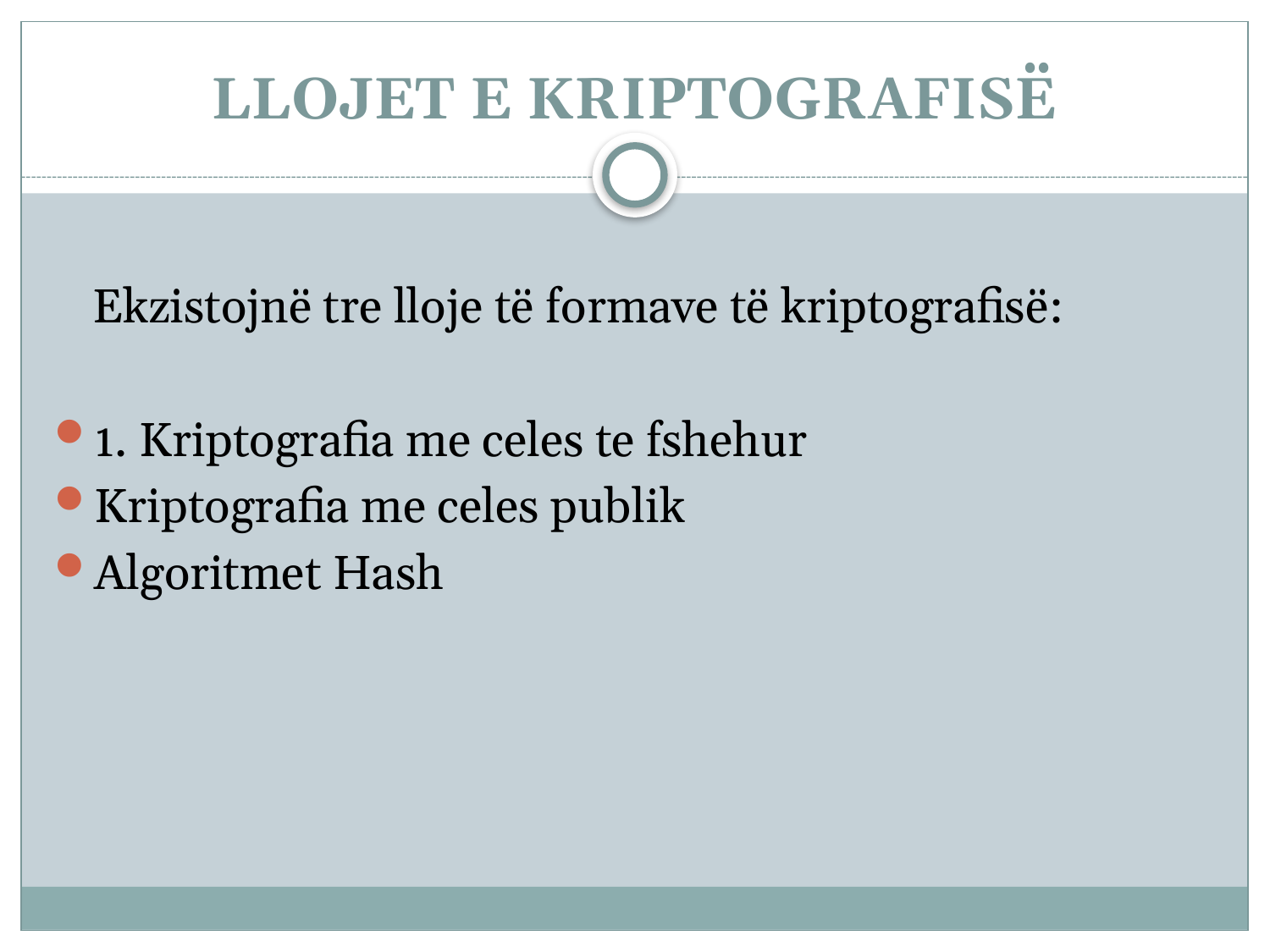

# LLOJET E KRIPTOGRAFISË
Ekzistojnë tre lloje të formave të kriptografisë:

1. Kriptografia me celes te fshehur
Kriptografia me celes publik
Algoritmet Hash